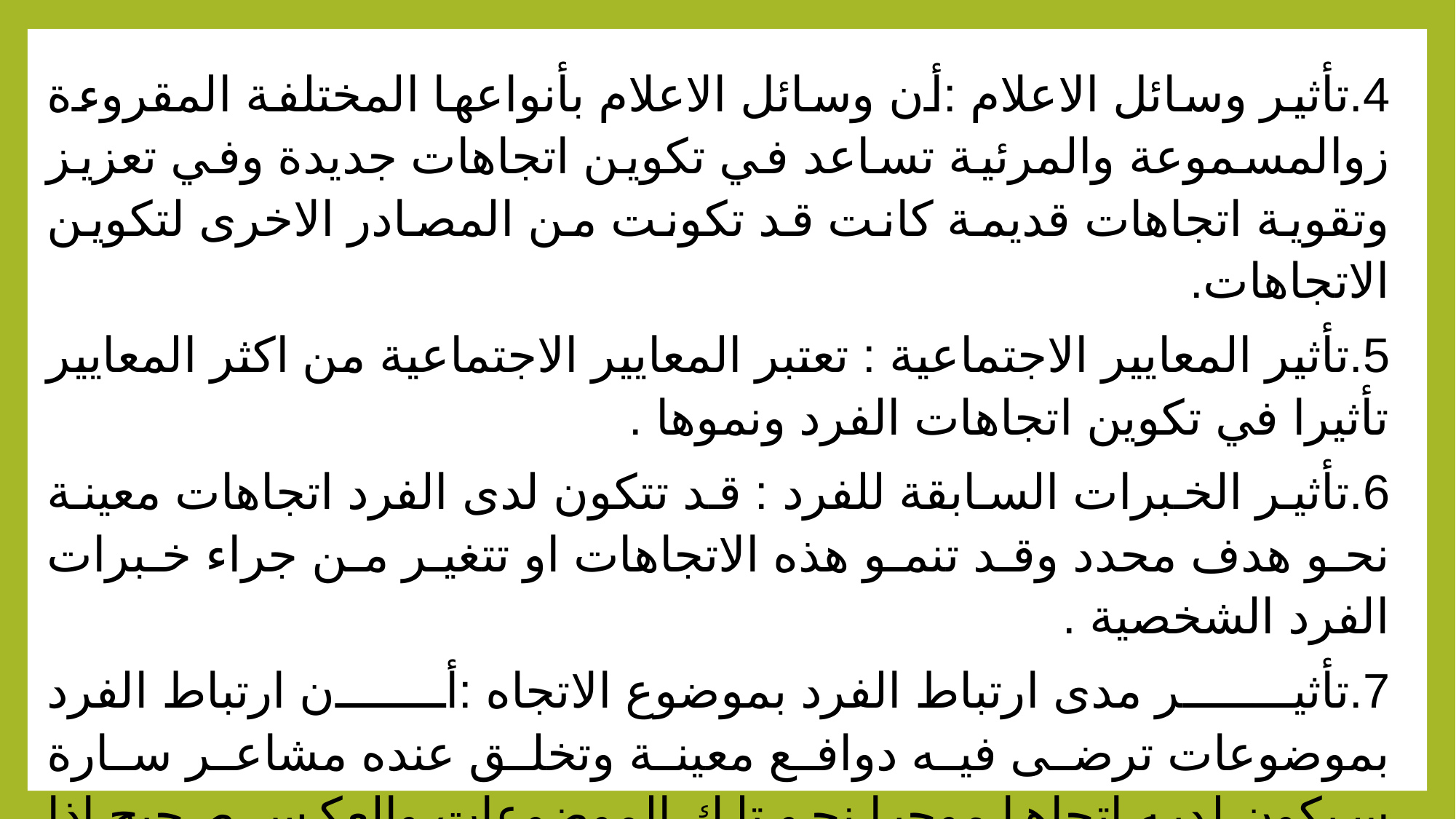

4.تأثير وسائل الاعلام :أن وسائل الاعلام بأنواعها المختلفة المقروءة زوالمسموعة والمرئية تساعد في تكوين اتجاهات جديدة وفي تعزيز وتقوية اتجاهات قديمة كانت قد تكونت من المصادر الاخرى لتكوين الاتجاهات.
5.تأثير المعايير الاجتماعية : تعتبر المعايير الاجتماعية من اكثر المعايير تأثيرا في تكوين اتجاهات الفرد ونموها .
6.تأثير الخبرات السابقة للفرد : قد تتكون لدى الفرد اتجاهات معينة نحو هدف محدد وقد تنمو هذه الاتجاهات او تتغير من جراء خبرات الفرد الشخصية .
7.تأثير مدى ارتباط الفرد بموضوع الاتجاه :أن ارتباط الفرد بموضوعات ترضى فيه دوافع معينة وتخلق عنده مشاعر سارة سيكون لديه اتجاها موجبا نحو تلك الموضوعات والعكس صحيح اذا اقترنت تلك الموضوعات بأحباط لبعض الدوافع وخلق مشاعر مشاعر مؤلم.